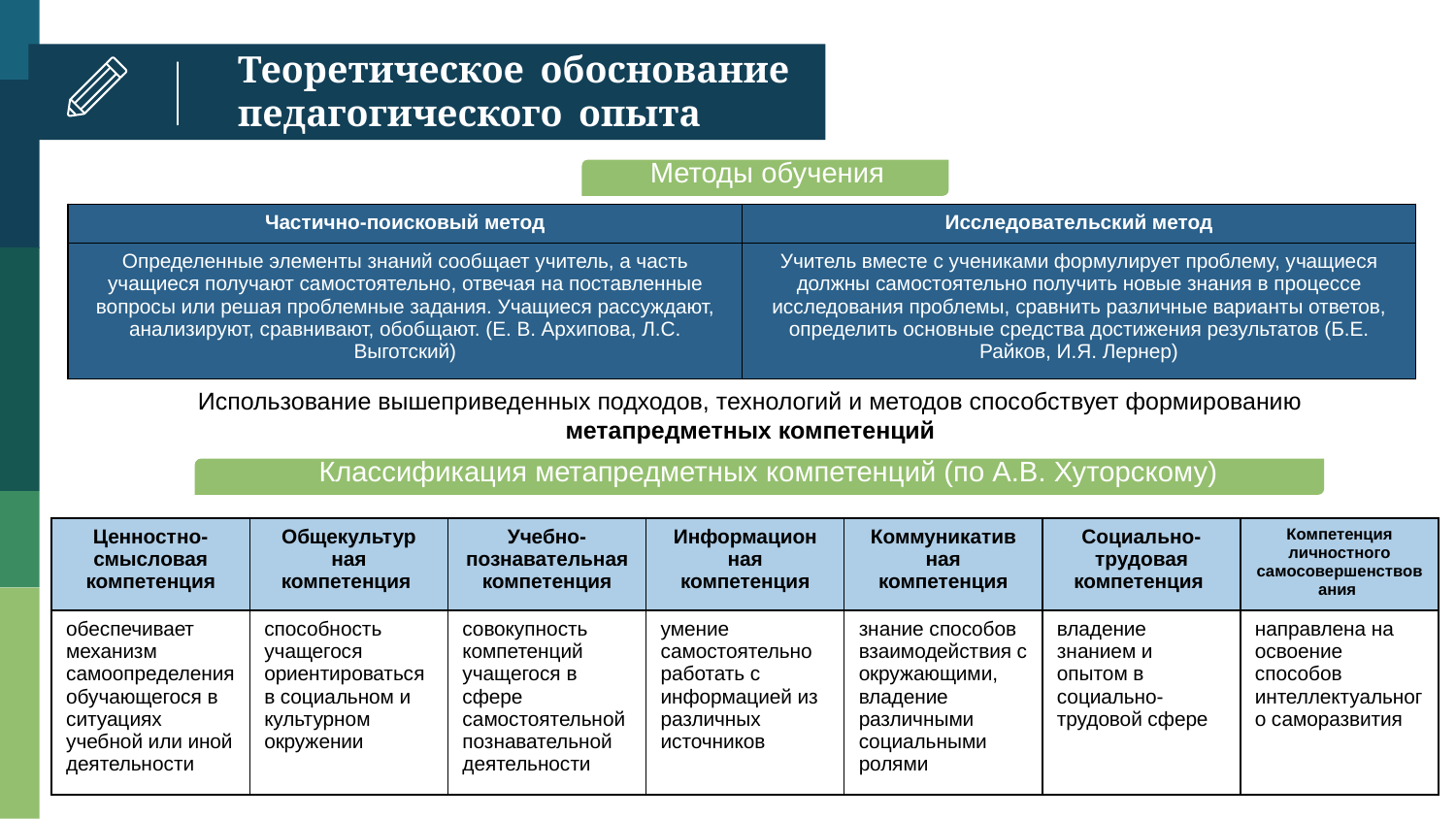

Теоретическое  обоснование педагогического  опыта

Методы обучения

| Частично-поисковый метод | Исследовательский метод |
| --- | --- |
| Определенные элементы знаний сообщает учитель, а часть учащиеся получают самостоятельно, отвечая на поставленные вопросы или решая проблемные задания. Учащиеся рассуждают, анализируют, сравнивают, обобщают. (Е. В. Архипова, Л.С. Выготский) | Учитель вместе с учениками формулирует проблему, учащиеся должны самостоятельно получить новые знания в процессе исследования проблемы, сравнить различные варианты ответов, определить основные средства достижения результатов (Б.Е. Райков, И.Я. Лернер) |
Использование вышеприведенных подходов, технологий и методов способствует формированию метапредметных компетенций
Классификация метапредметных компетенций (по А.В. Хуторскому)

| Ценностно-смысловая компетенция | Общекультур ная компетенция | Учебно-познавательная компетенция | Информацион ная компетенция | Коммуникатив ная компетенция | Социально-трудовая компетенция | Компетенция личностного самосовершенствования |
| --- | --- | --- | --- | --- | --- | --- |
| обеспечивает механизм самоопределения обучающегося в ситуациях учебной или иной деятельности | способность учащегося ориентироваться в социальном и культурном окружении | совокупность компетенций учащегося в сфере самостоятельной познавательной деятельности | умение самостоятельно работать с информацией из различных источников | знание способов взаимодействия с окружающими, владение различными социальными ролями | владение знанием и опытом в социально-трудовой сфере | направлена на освоение способов интеллектуального саморазвития |